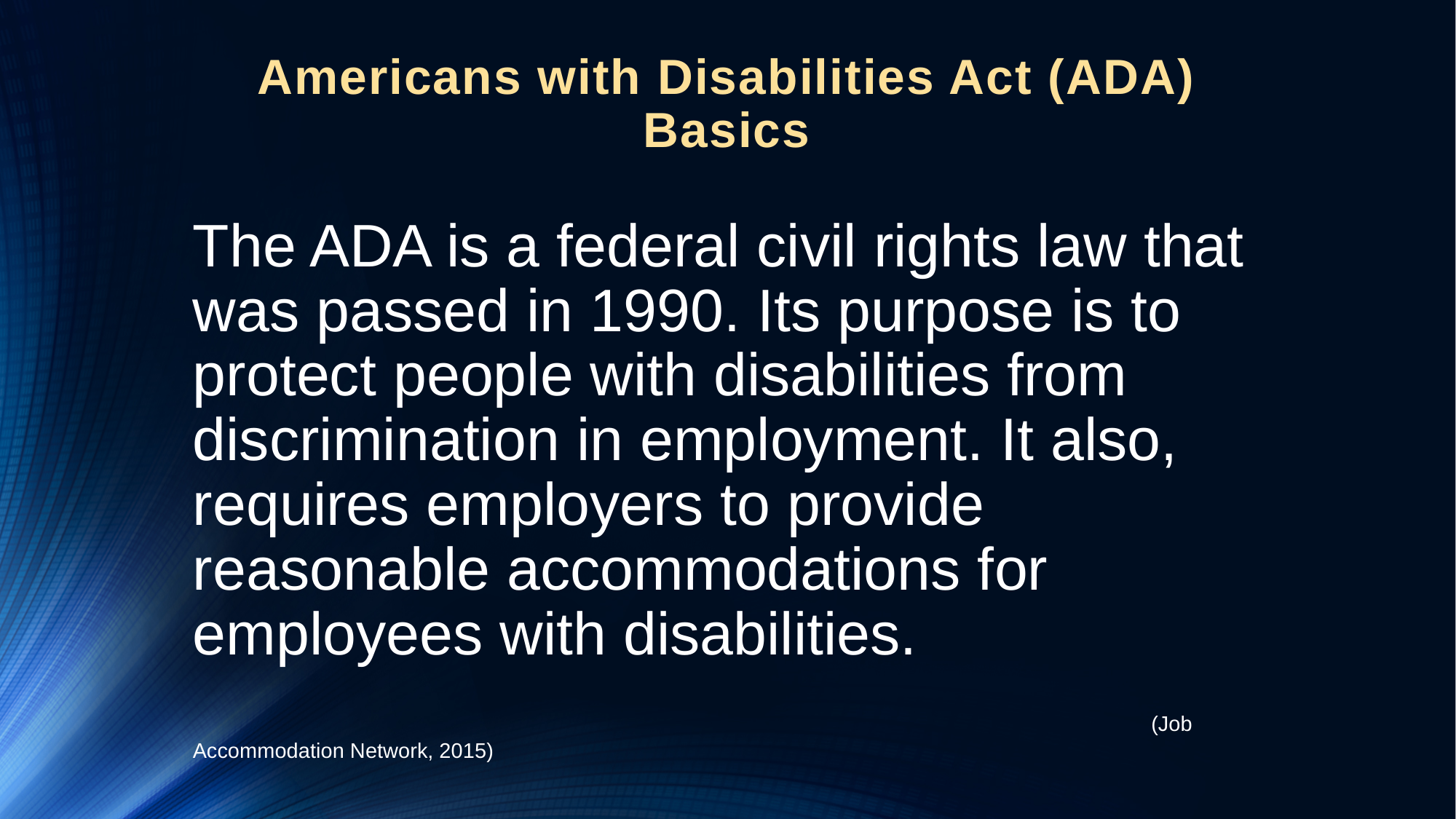

# Americans with Disabilities Act (ADA) Basics
The ADA is a federal civil rights law that was passed in 1990. Its purpose is to protect people with disabilities from discrimination in employment. It also, requires employers to provide reasonable accommodations for employees with disabilities.
   	                                                                         (Job Accommodation Network, 2015)